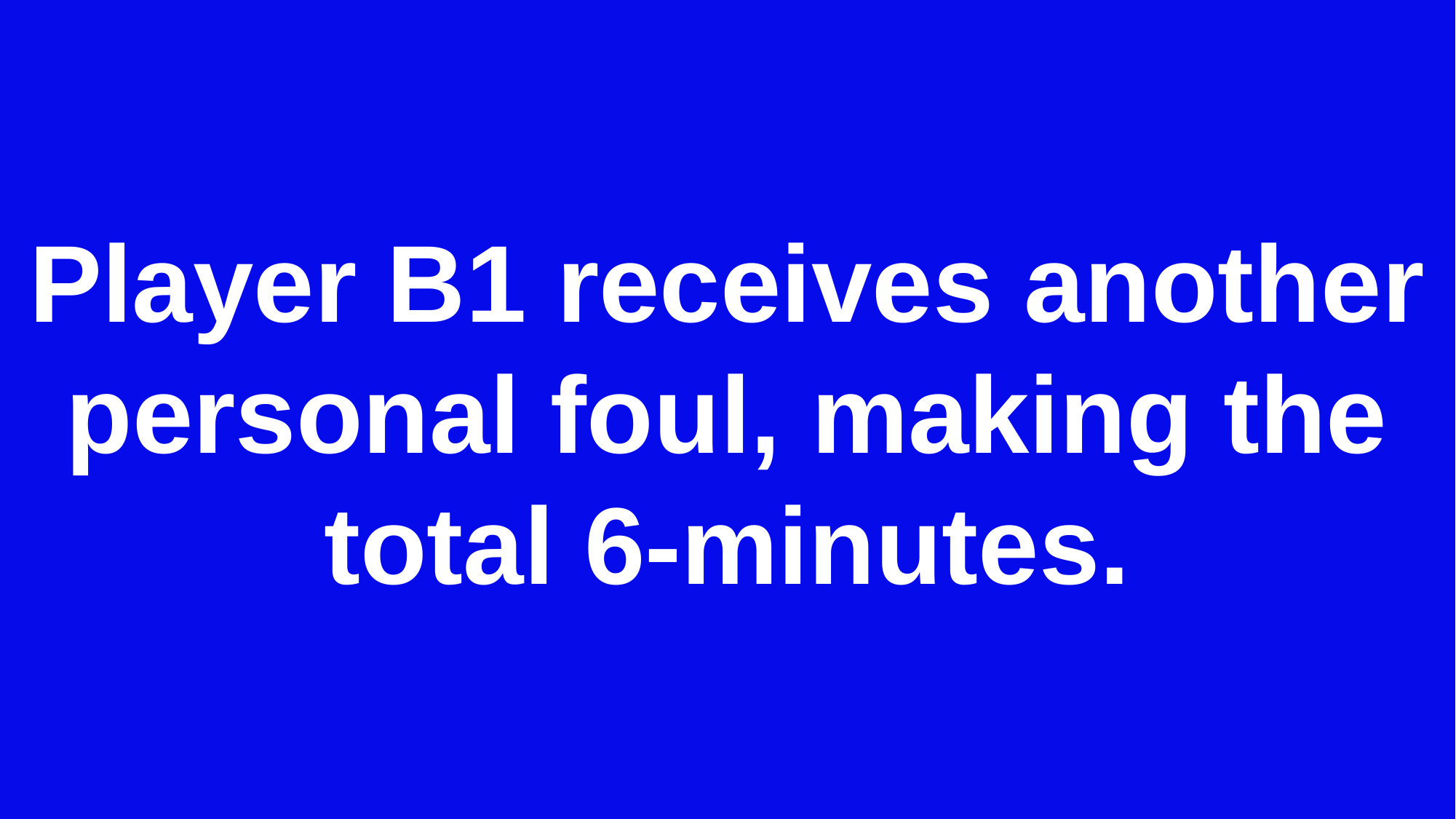

Player B1 receives another personal foul, making the total 6-minutes.